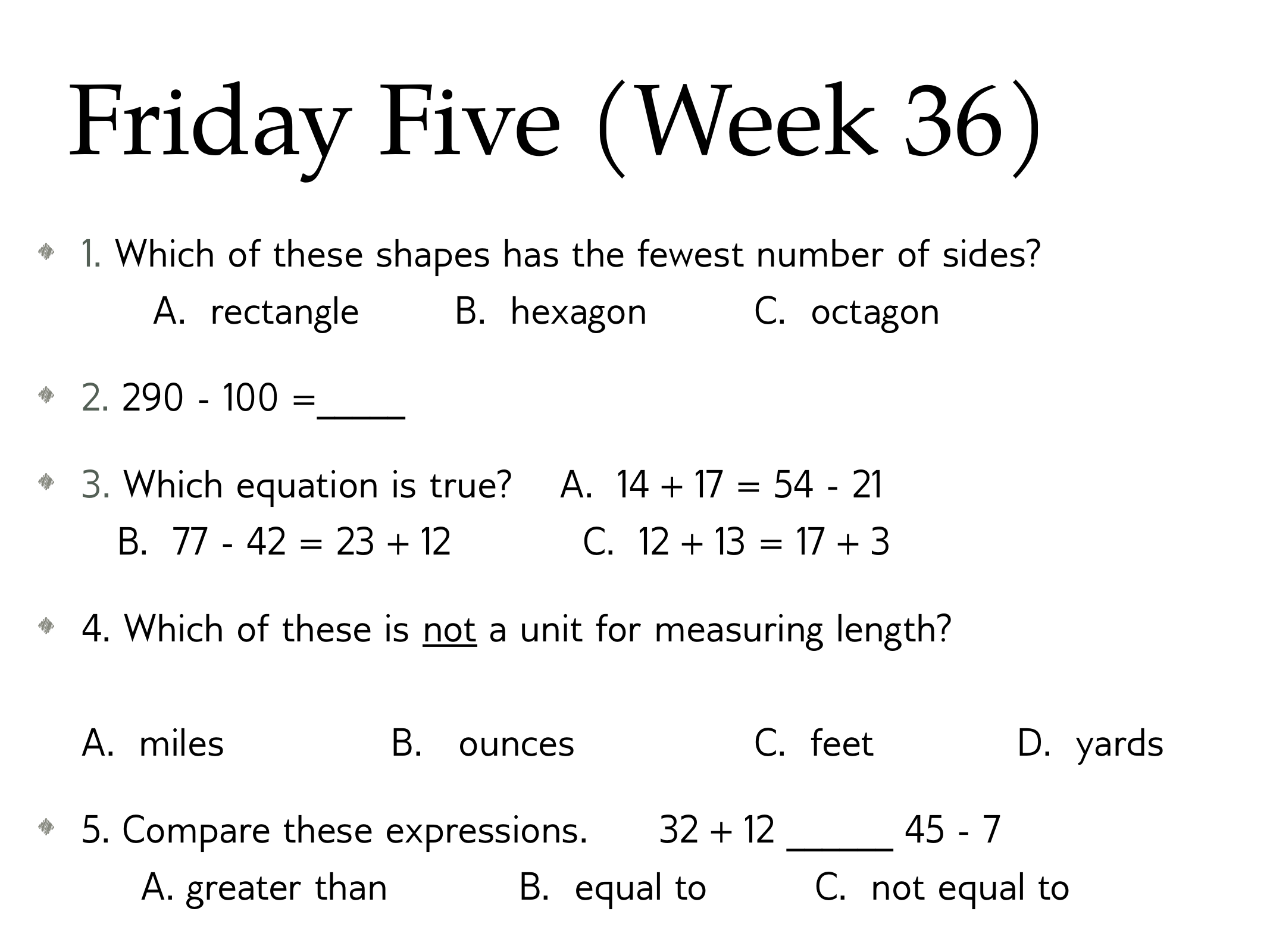

# Friday Five (Week 36)
1. Which of these shapes has the fewest number of sides?                       A.  rectangle        B.  hexagon         C.  octagon
2. 290 - 100 =_____
3. Which equation is true?    A.  14 + 17 = 54 - 21                                 B.  77 - 42 = 23 + 12           C.  12 + 13 = 17 + 3
4. Which of these is not a unit for measuring length?
A.  miles              B.   ounces               C.  feet            D.  yards
5. Compare these expressions.      32 + 12 ______ 45 - 7                         A. greater than           B.  equal to         C.  not equal to